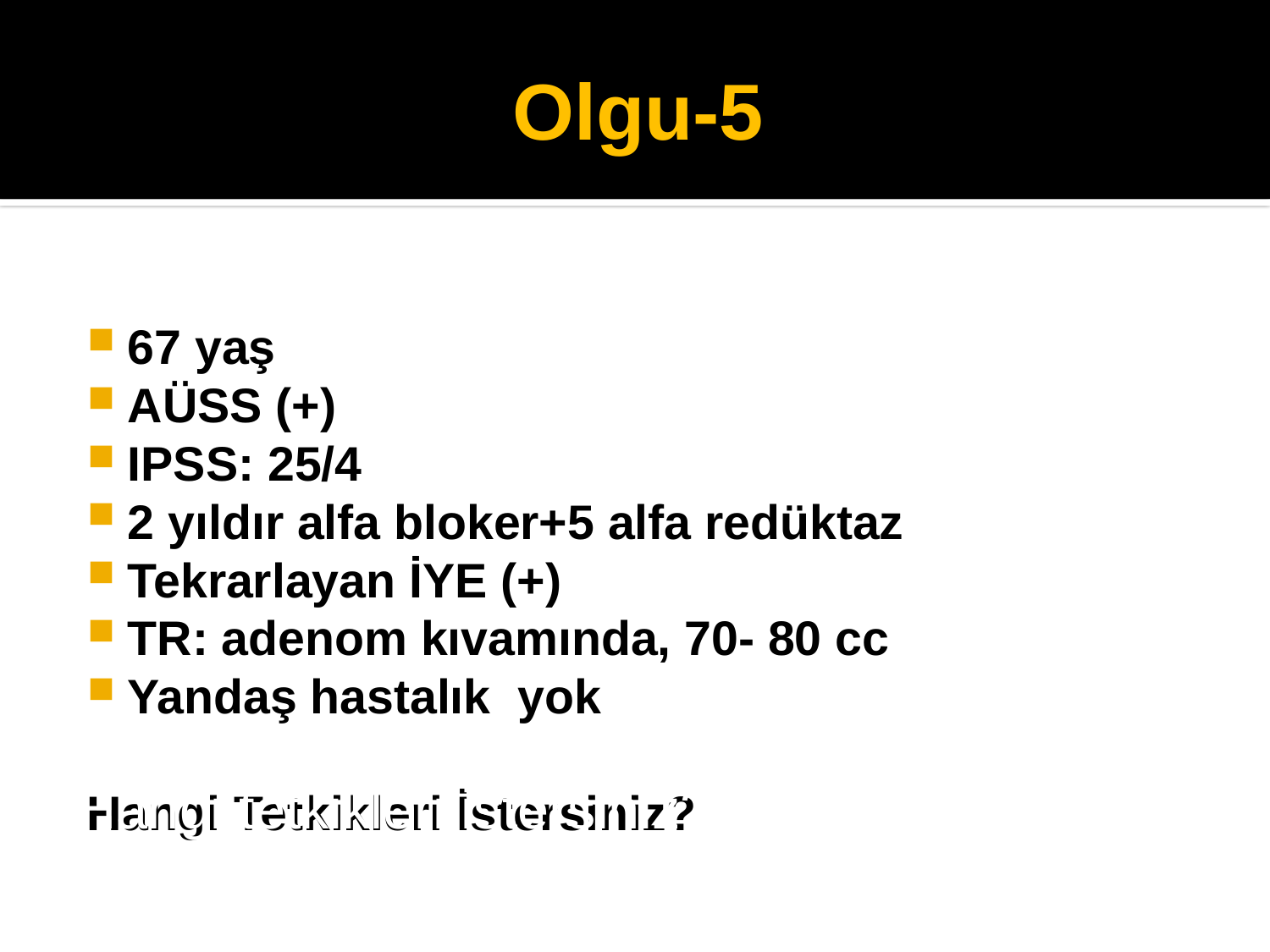

# Olgu-5
67 yaş
AÜSS (+)
IPSS: 25/4
2 yıldır alfa bloker+5 alfa redüktaz
Tekrarlayan İYE (+)
TR: adenom kıvamında, 70- 80 cc
Yandaş hastalık  yok

Hangi Tetkikleri İstersiniz?
Hangi tetkikleri istersiniz?